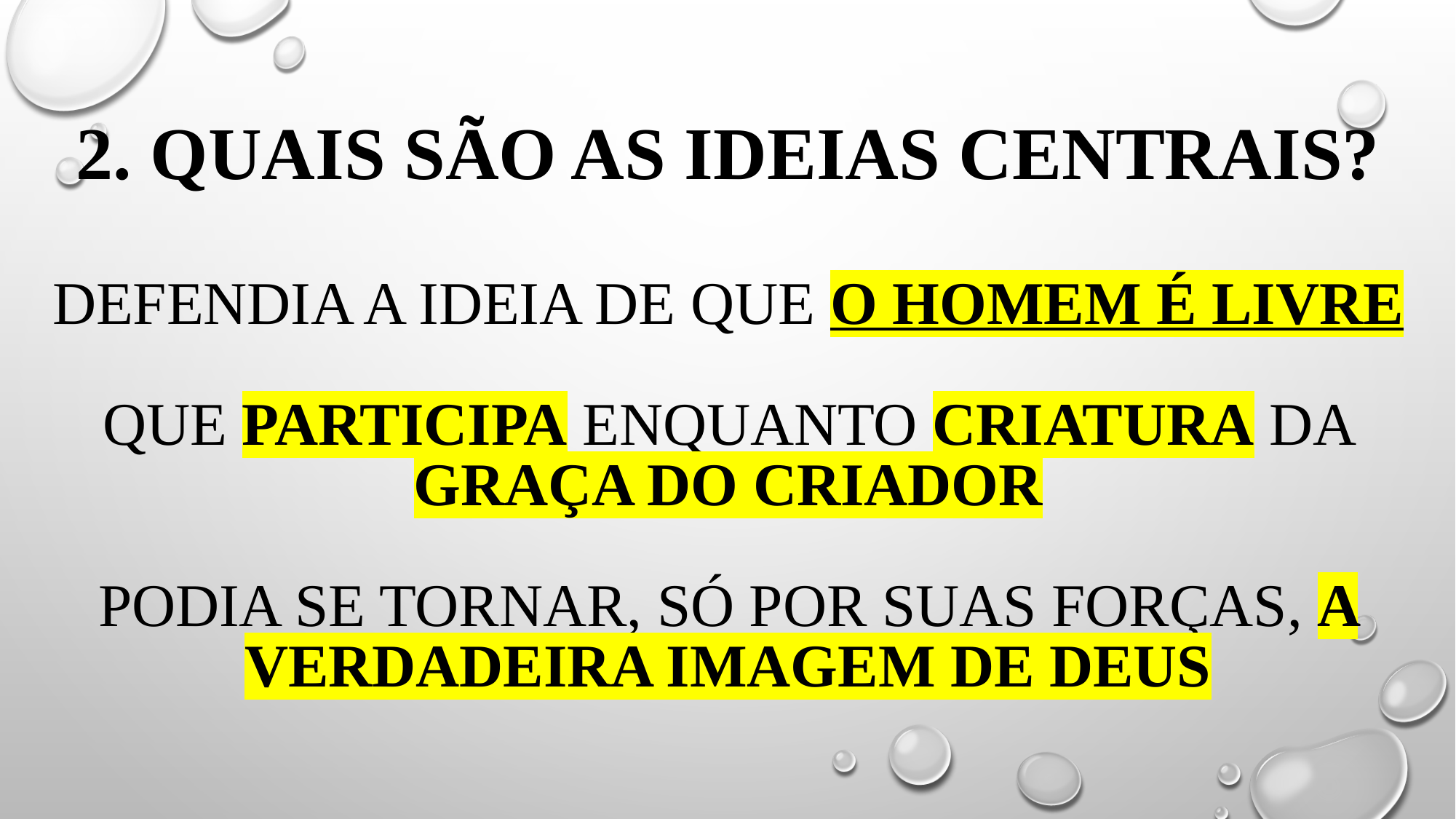

# 2. QUAIS SÃO AS ideias CENTRAIS? Defendia a ideia de que o homem é livre que participa enquanto criatura da graça do criador podia se tornar, só por suas forças, a verdadeira imagem de deus